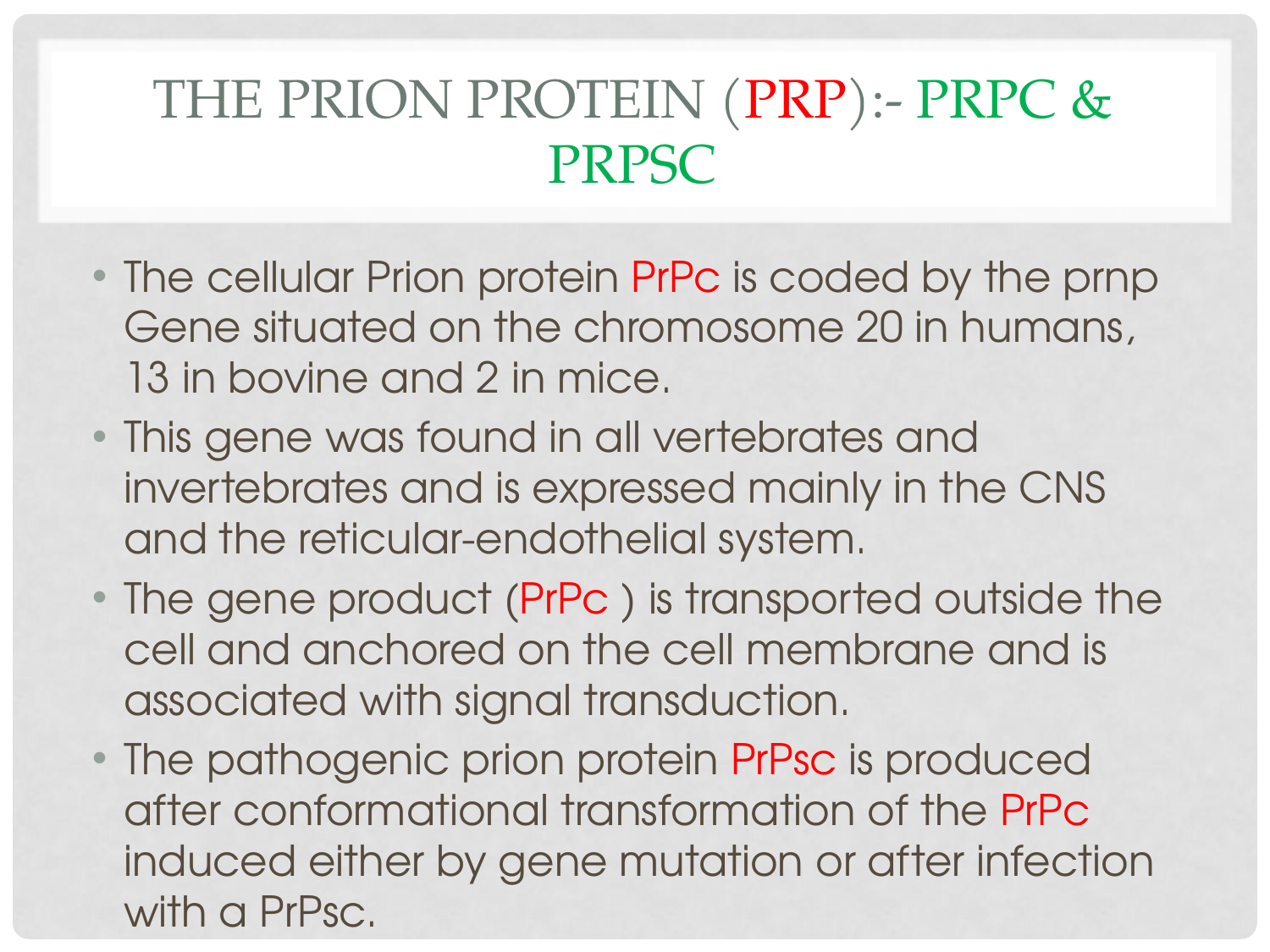

# The Prion Protein (PrP):- PrPc & PrPsc
The cellular Prion protein PrPc is coded by the prnp Gene situated on the chromosome 20 in humans, 13 in bovine and 2 in mice.
This gene was found in all vertebrates and invertebrates and is expressed mainly in the CNS and the reticular-endothelial system.
The gene product (PrPc ) is transported outside the cell and anchored on the cell membrane and is associated with signal transduction.
The pathogenic prion protein PrPsc is produced after conformational transformation of the PrPc induced either by gene mutation or after infection with a PrPsc.